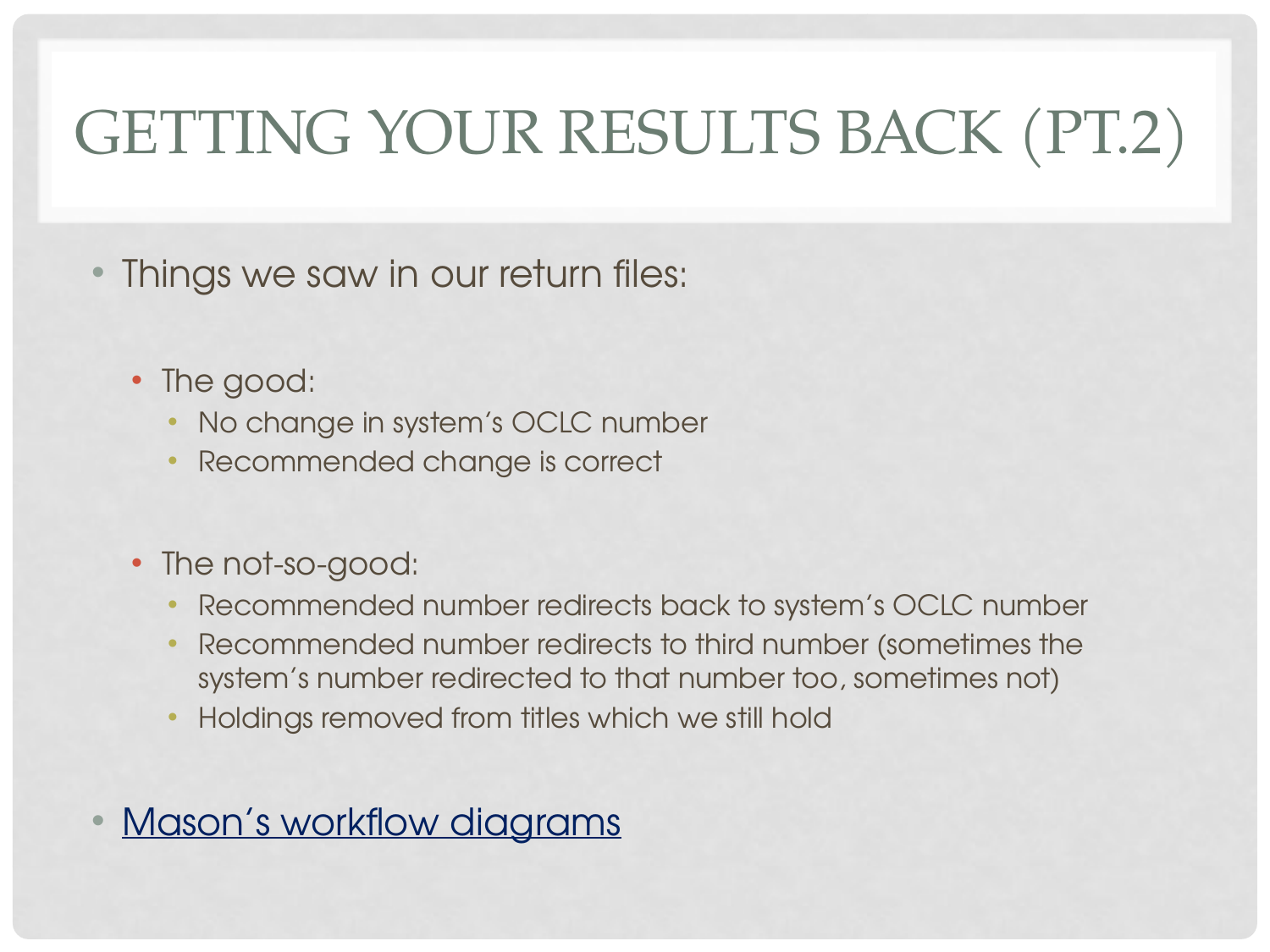

# Getting your results back (pt.2)
Things we saw in our return files:

The good:
No change in system’s OCLC number
Recommended change is correct

The not-so-good:
Recommended number redirects back to system’s OCLC number
Recommended number redirects to third number (sometimes the system’s number redirected to that number too, sometimes not)
Holdings removed from titles which we still hold

Mason’s workflow diagrams